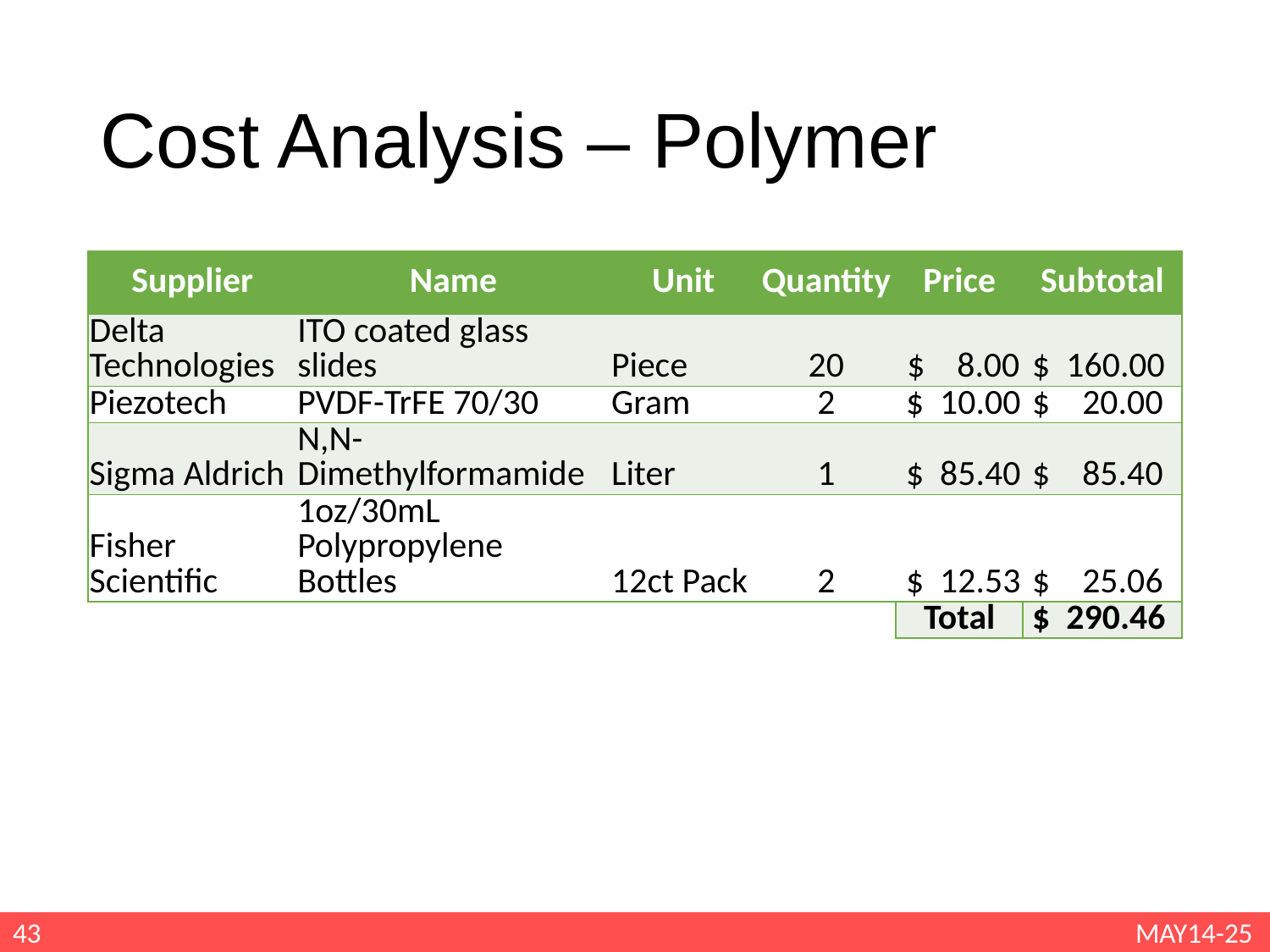

# Cost Analysis – Polymer
| Supplier | Name | Unit | Quantity | Price | Subtotal |
| --- | --- | --- | --- | --- | --- |
| Delta Technologies | ITO coated glass slides | Piece | 20 | $ 8.00 | $ 160.00 |
| Piezotech | PVDF-TrFE 70/30 | Gram | 2 | $ 10.00 | $ 20.00 |
| Sigma Aldrich | N,N-Dimethylformamide | Liter | 1 | $ 85.40 | $ 85.40 |
| Fisher Scientific | 1oz/30mL Polypropylene Bottles | 12ct Pack | 2 | $ 12.53 | $ 25.06 |
|  |  |  |  | Total | $ 290.46 |
43
MAY14-25